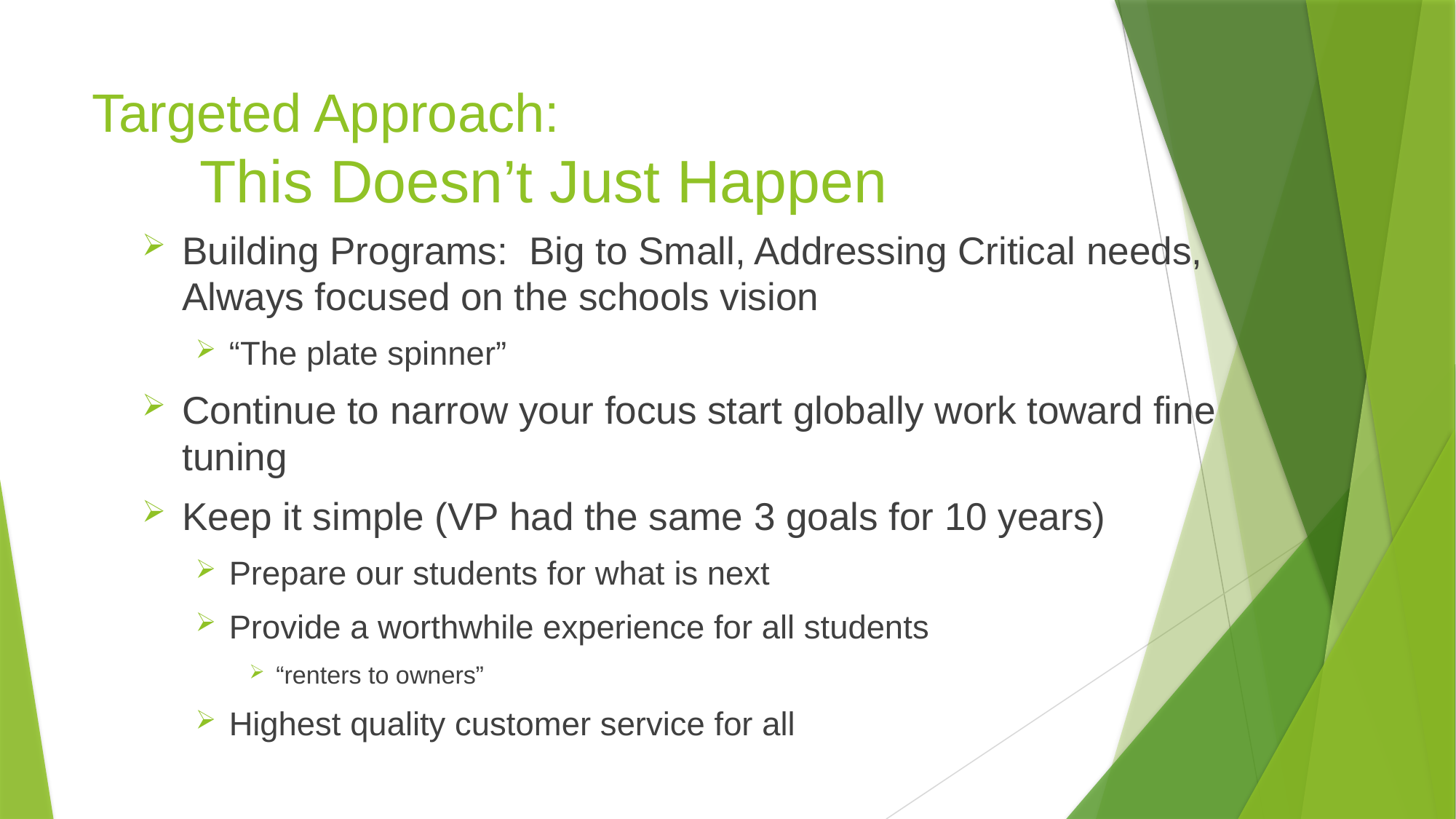

# Targeted Approach: This Doesn’t Just Happen
Building Programs:  Big to Small, Addressing Critical needs, Always focused on the schools vision
“The plate spinner”
Continue to narrow your focus start globally work toward fine tuning
Keep it simple (VP had the same 3 goals for 10 years)
Prepare our students for what is next
Provide a worthwhile experience for all students
“renters to owners”
Highest quality customer service for all